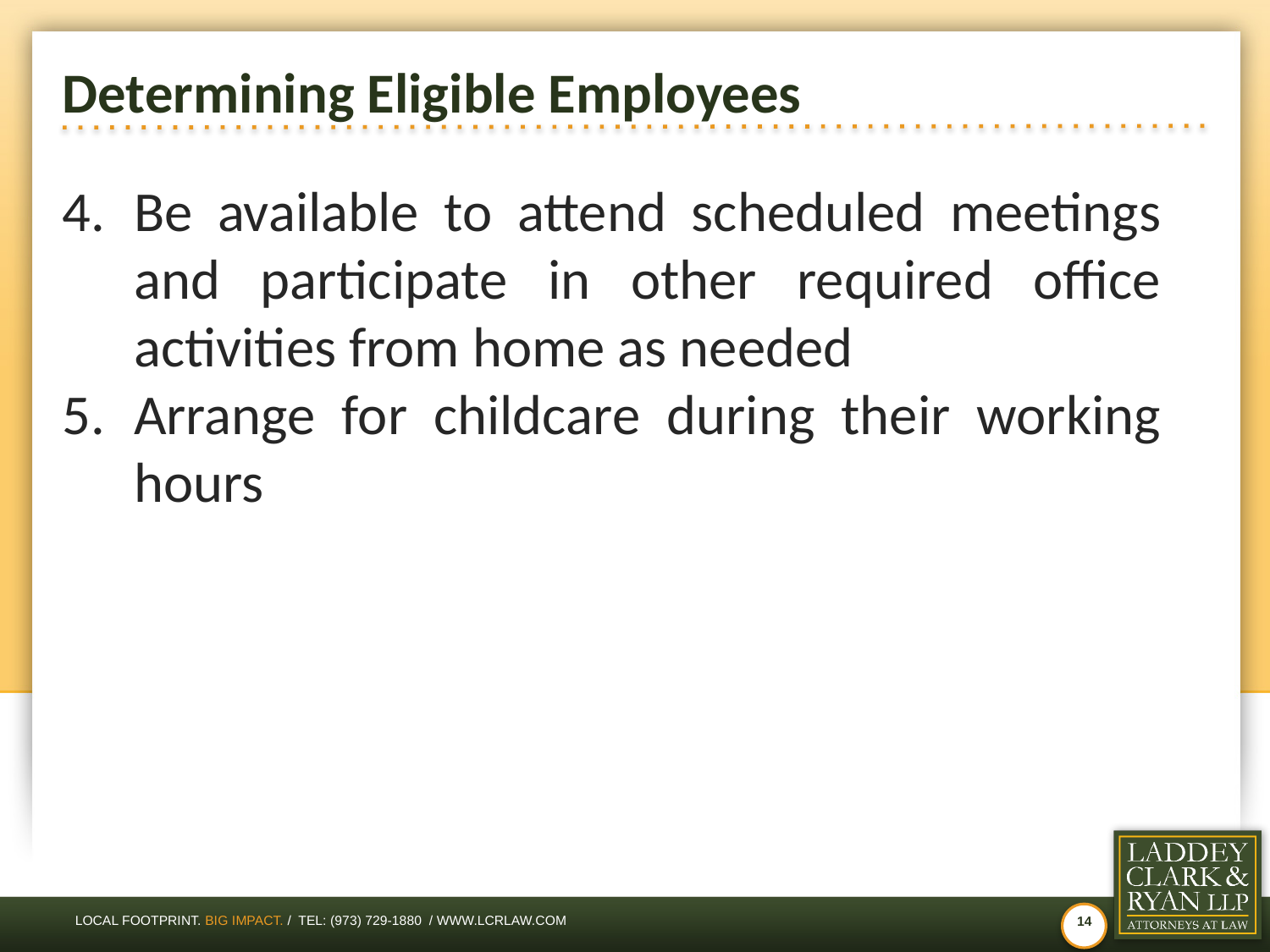

# Determining Eligible Employees
Be available to attend scheduled meetings and participate in other required office activities from home as needed
Arrange for childcare during their working hours